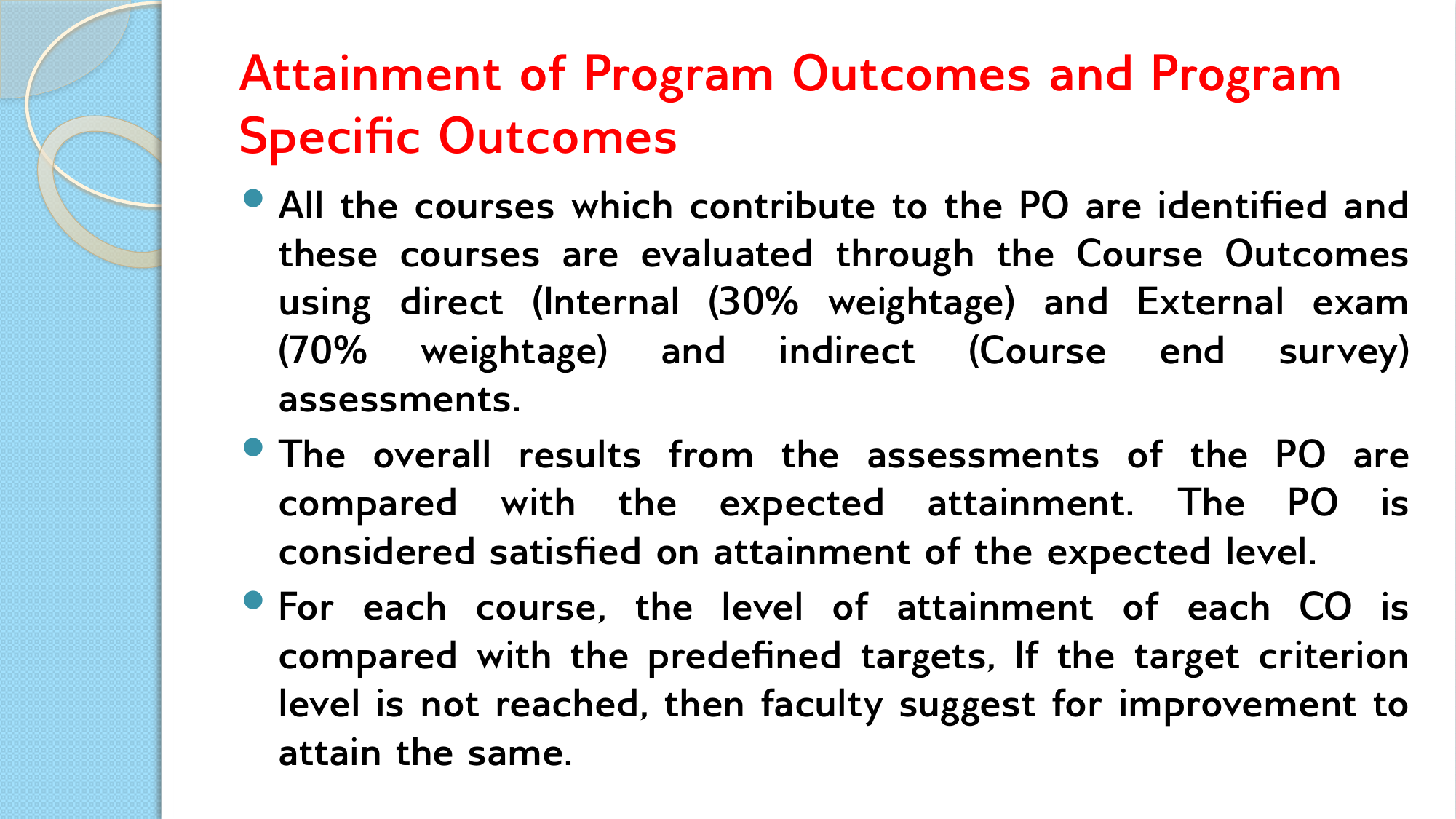

# Attainment of Program Outcomes and Program Specific Outcomes
All the courses which contribute to the PO are identified and these courses are evaluated through the Course Outcomes using direct (Internal (30% weightage) and External exam (70% weightage) and indirect (Course end survey) assessments.
The overall results from the assessments of the PO are compared with the expected attainment. The PO is considered satisfied on attainment of the expected level.
For each course, the level of attainment of each CO is compared with the predefined targets, If the target criterion level is not reached, then faculty suggest for improvement to attain the same.